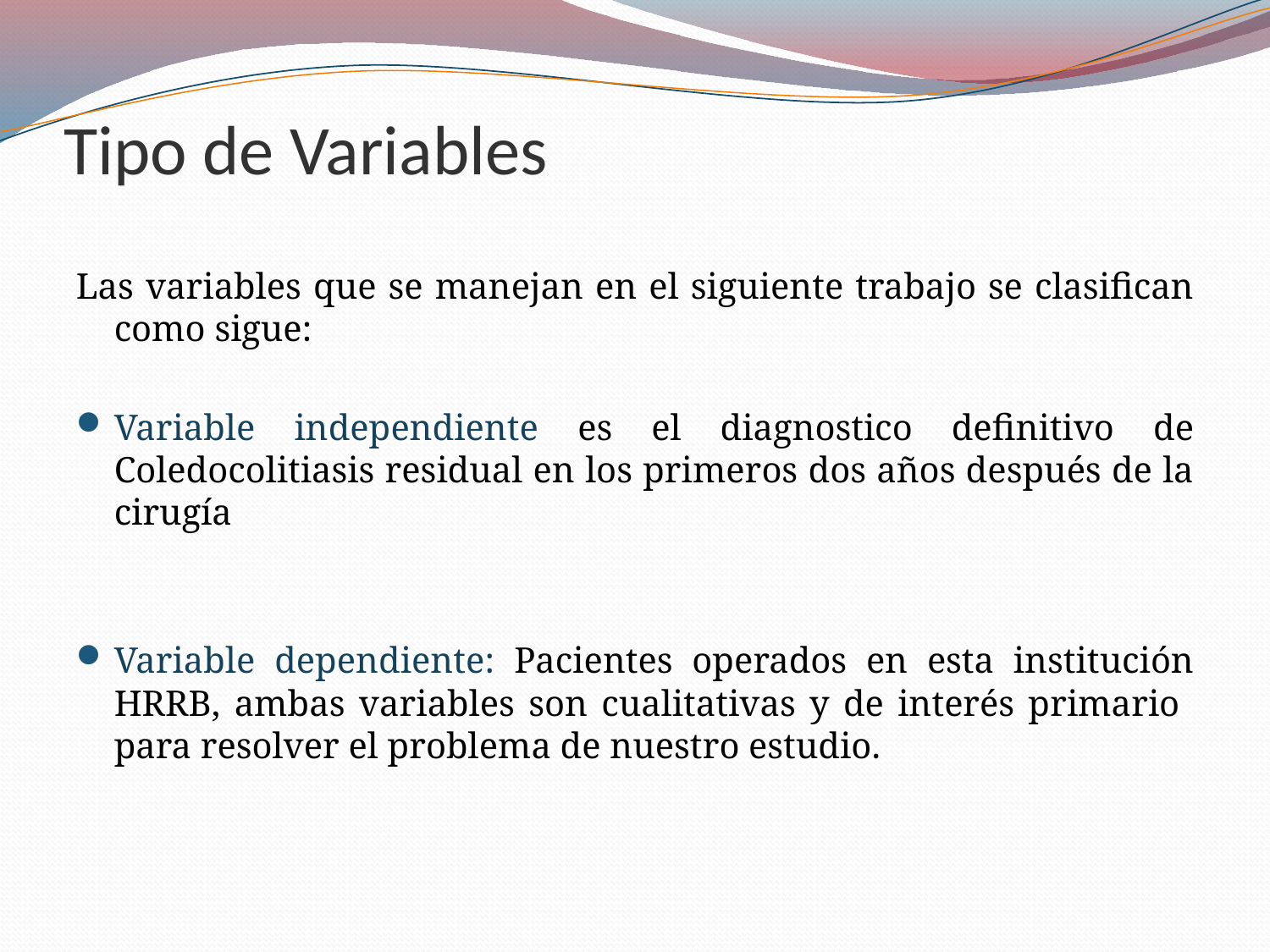

# Tipo de Variables

Las variables que se manejan en el siguiente trabajo se clasifican como sigue:

Variable independiente es el diagnostico definitivo de Coledocolitiasis residual en los primeros dos años después de la cirugía

Variable dependiente: Pacientes operados en esta institución HRRB, ambas variables son cualitativas y de interés primario  para resolver el problema de nuestro estudio.